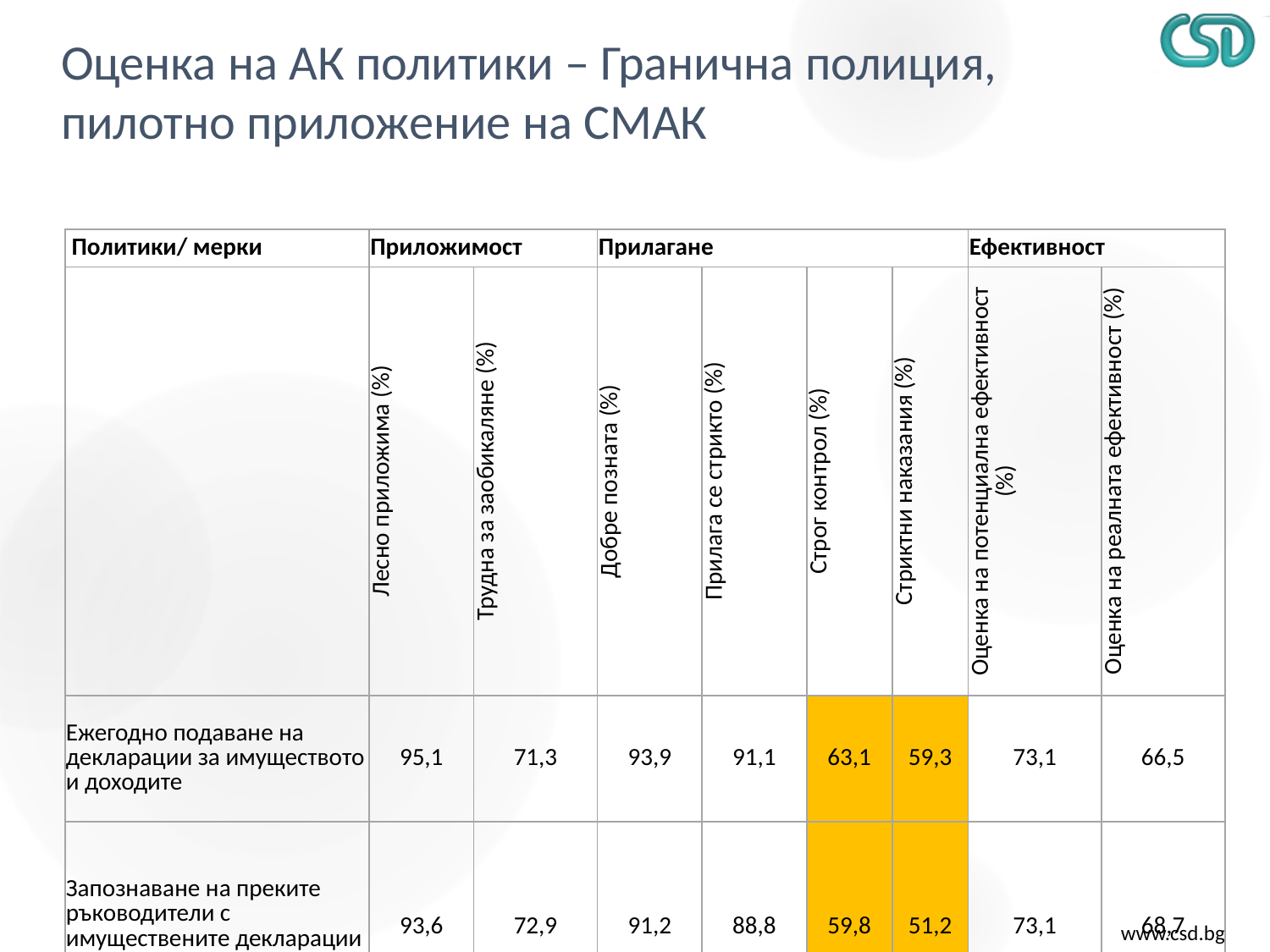

# Оценка на АК политики – Гранична полиция, пилотно приложение на СМАК
| Политики/ мерки | Приложимост |  | Прилагане |  |  |  | Ефективност |  |
| --- | --- | --- | --- | --- | --- | --- | --- | --- |
|  | Лесно приложима (%) | Трудна за заобикаляне (%) | Добре позната (%) | Прилага се стрикто (%) | Строг контрол (%) | Стриктни наказания (%) | Оценка на потенциална ефективност (%) | Оценка на реалната ефективност (%) |
| Ежегодно подаване на декларации за имуществото и доходите | 95,1 | 71,3 | 93,9 | 91,1 | 63,1 | 59,3 | 73,1 | 66,5 |
| Запознаване на преките ръководители с имуществените декларации на техните служители | 93,6 | 72,9 | 91,2 | 88,8 | 59,8 | 51,2 | 73,1 | 68,7 |
| …. |  |  |  |  |  |  |  |  |